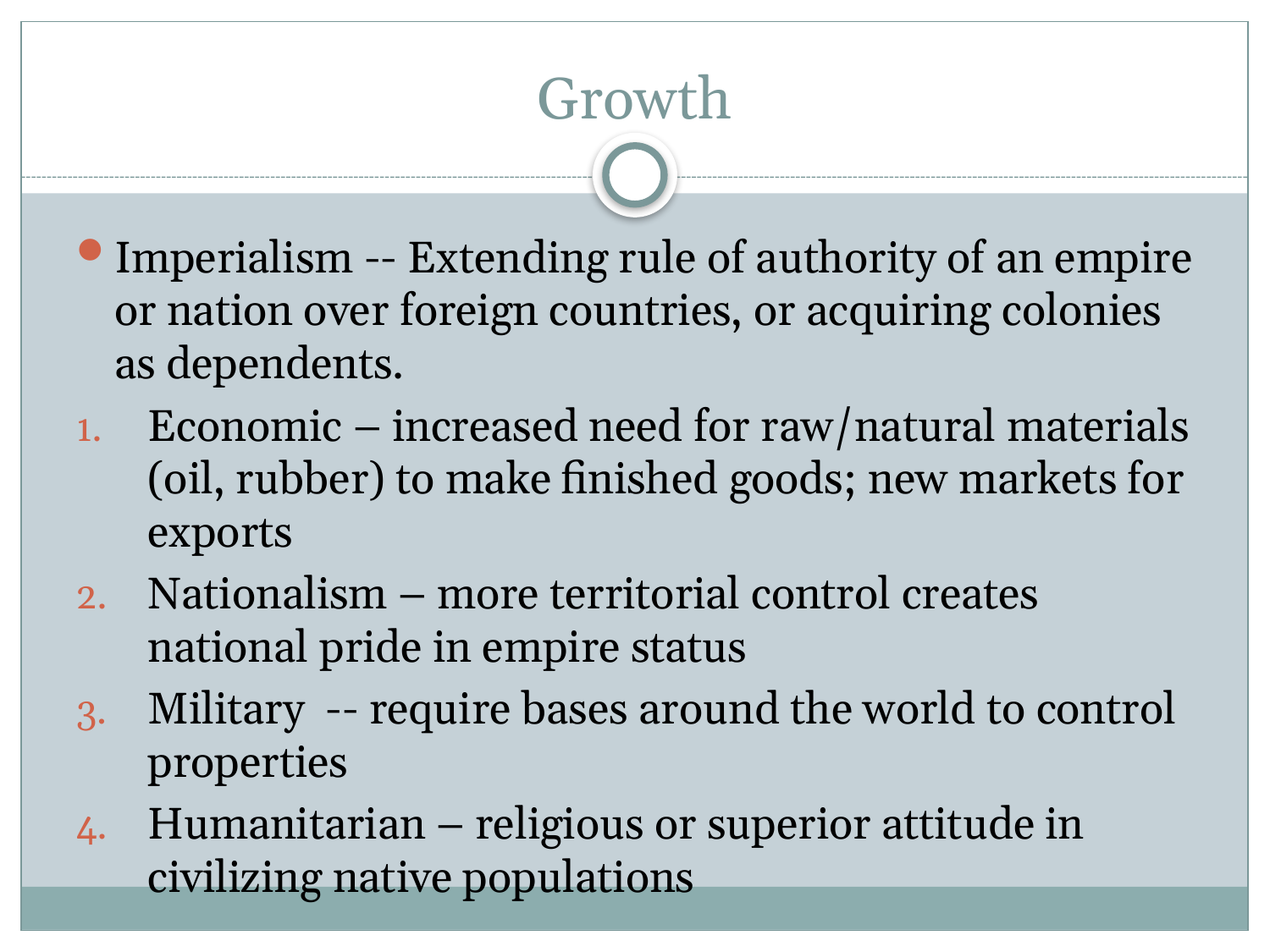

# Growth
Imperialism -- Extending rule of authority of an empire or nation over foreign countries, or acquiring colonies as dependents.
Economic – increased need for raw/natural materials (oil, rubber) to make finished goods; new markets for exports
Nationalism – more territorial control creates national pride in empire status
Military  -- require bases around the world to control properties
Humanitarian – religious or superior attitude in civilizing native populations